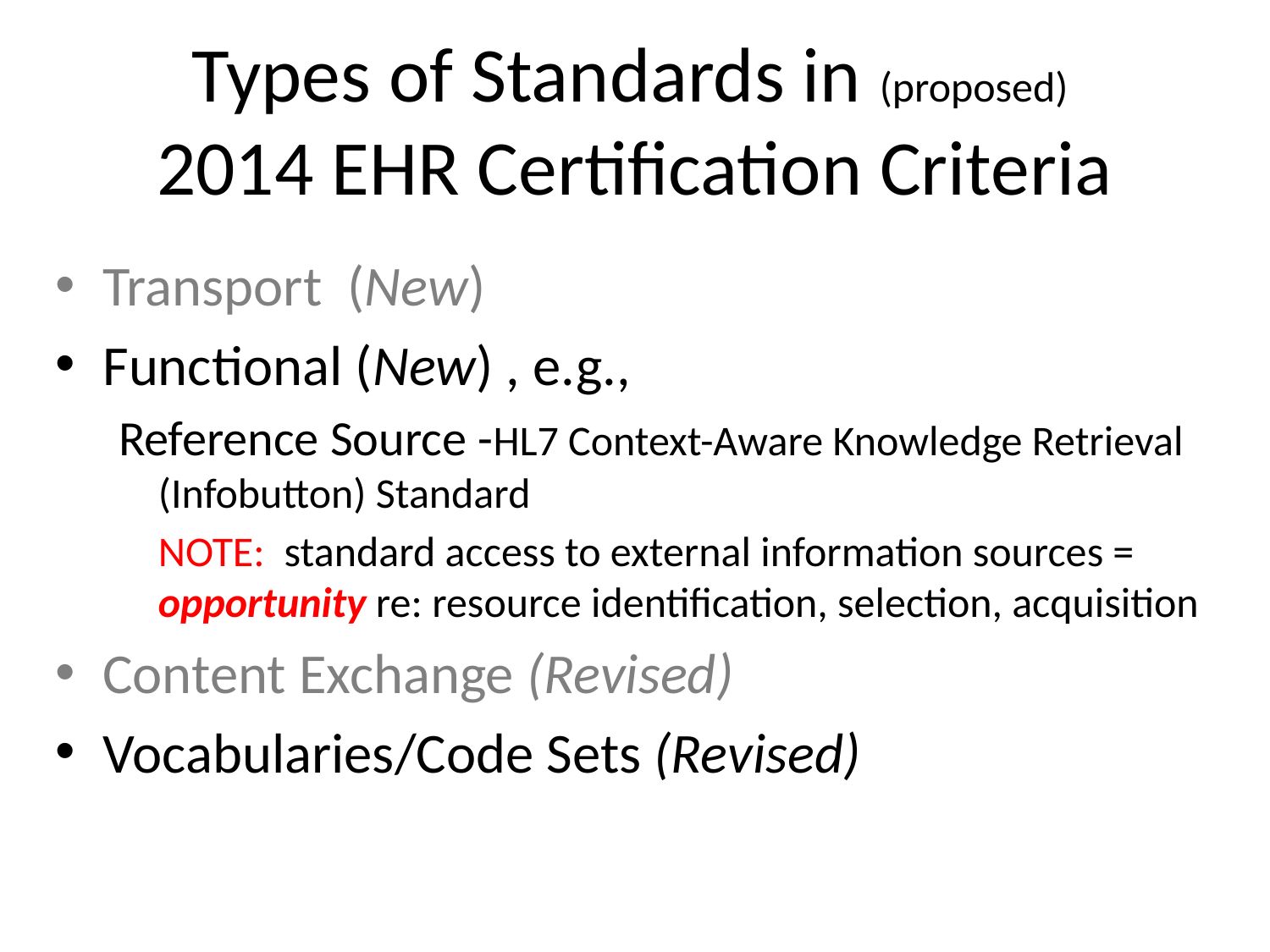

Types of Standards in (proposed)
2014 EHR Certification Criteria
Transport  (New)
Functional (New) , e.g.,
Reference Source -HL7 Context-Aware Knowledge Retrieval (Infobutton) Standard
	NOTE:  standard access to external information sources = opportunity re: resource identification, selection, acquisition
Content Exchange (Revised)
Vocabularies/Code Sets (Revised)